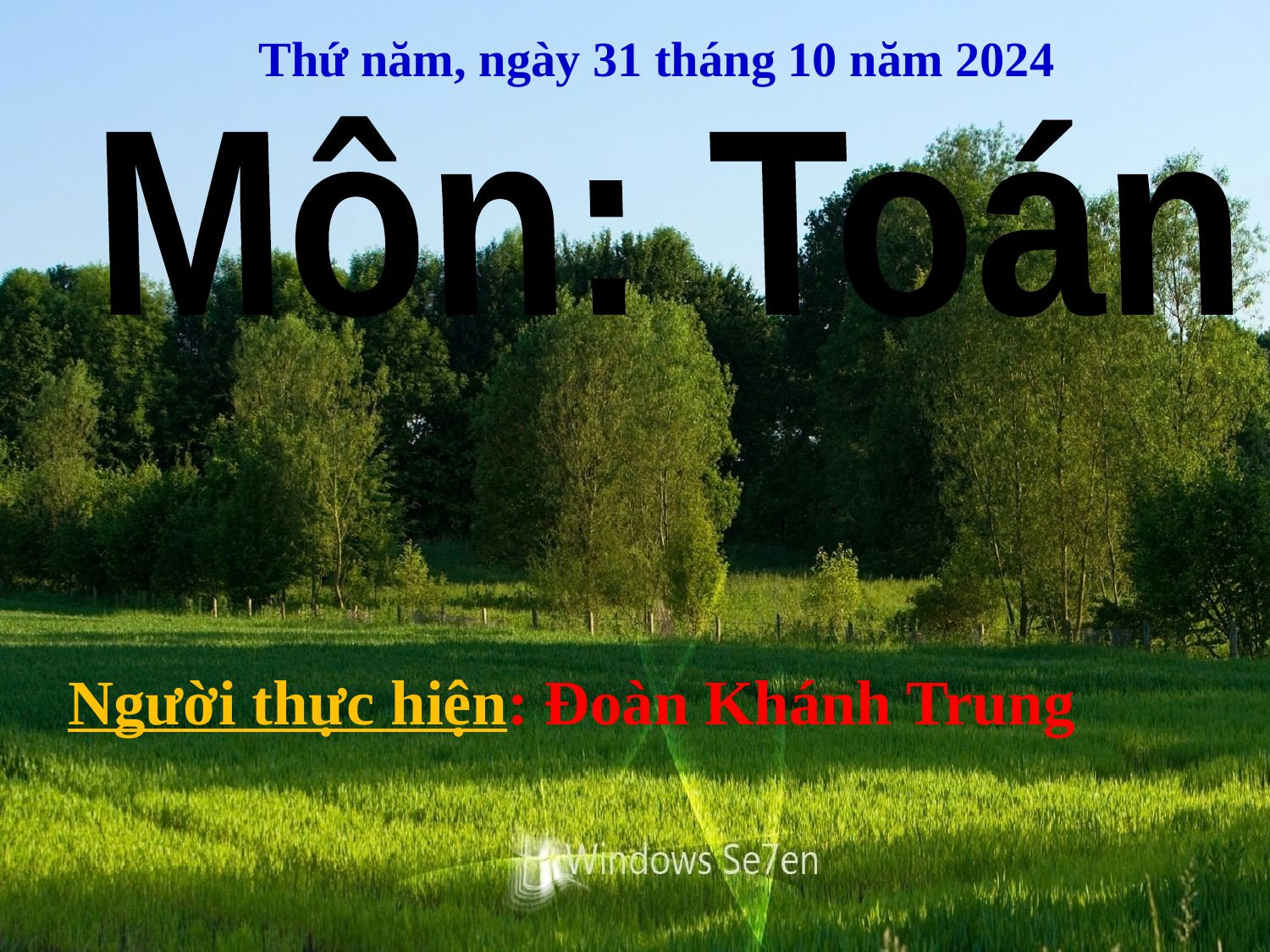

Thứ năm, ngày 31 tháng 10 năm 2024
Môn: Toán
Người thực hiện: Đoàn Khánh Trung